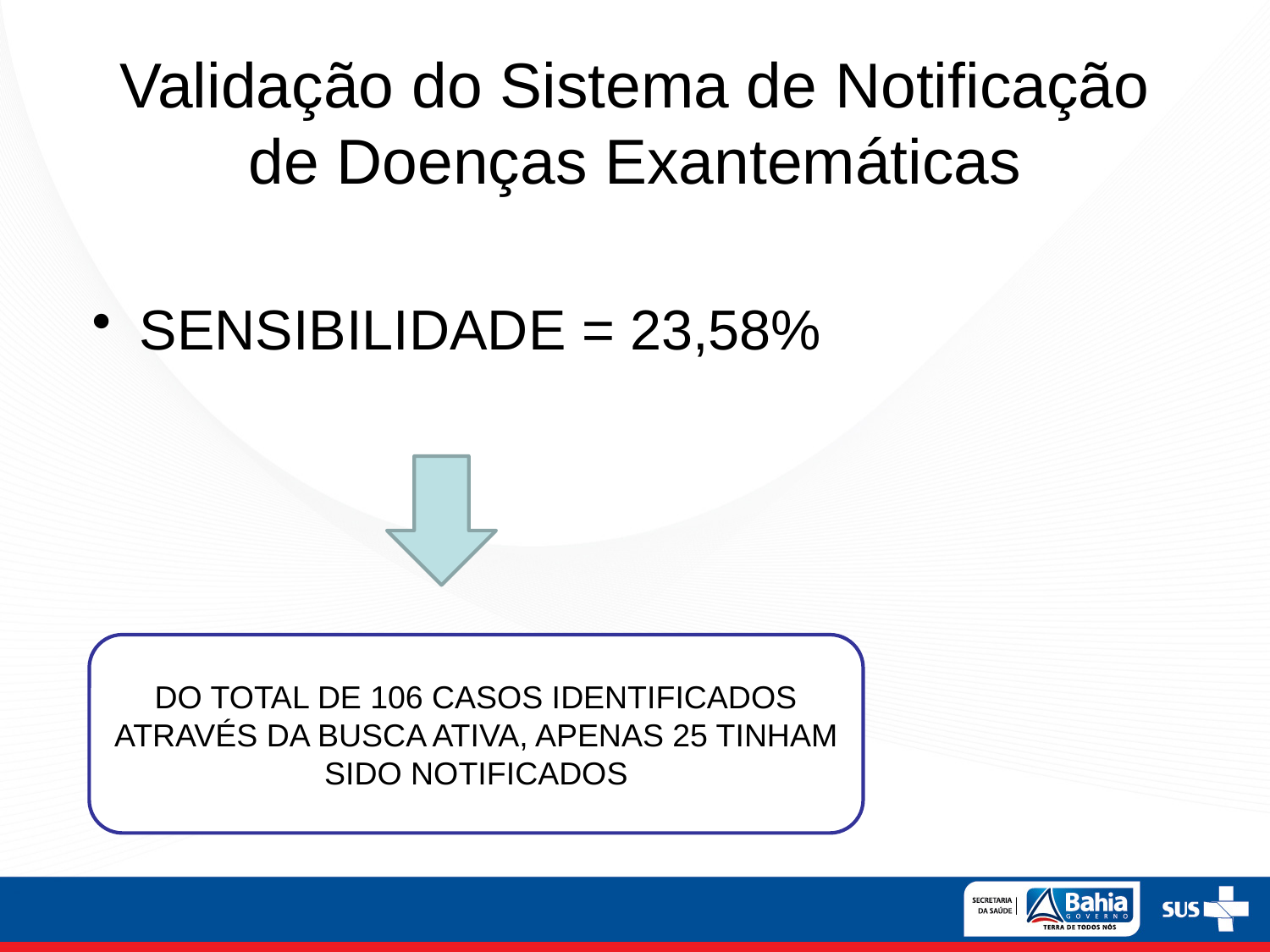

# Validação do Sistema de Notificação de Doenças Exantemáticas
SENSIBILIDADE = 23,58%

DO TOTAL DE 106 CASOS IDENTIFICADOS ATRAVÉS DA BUSCA ATIVA, APENAS 25 TINHAM SIDO NOTIFICADOS